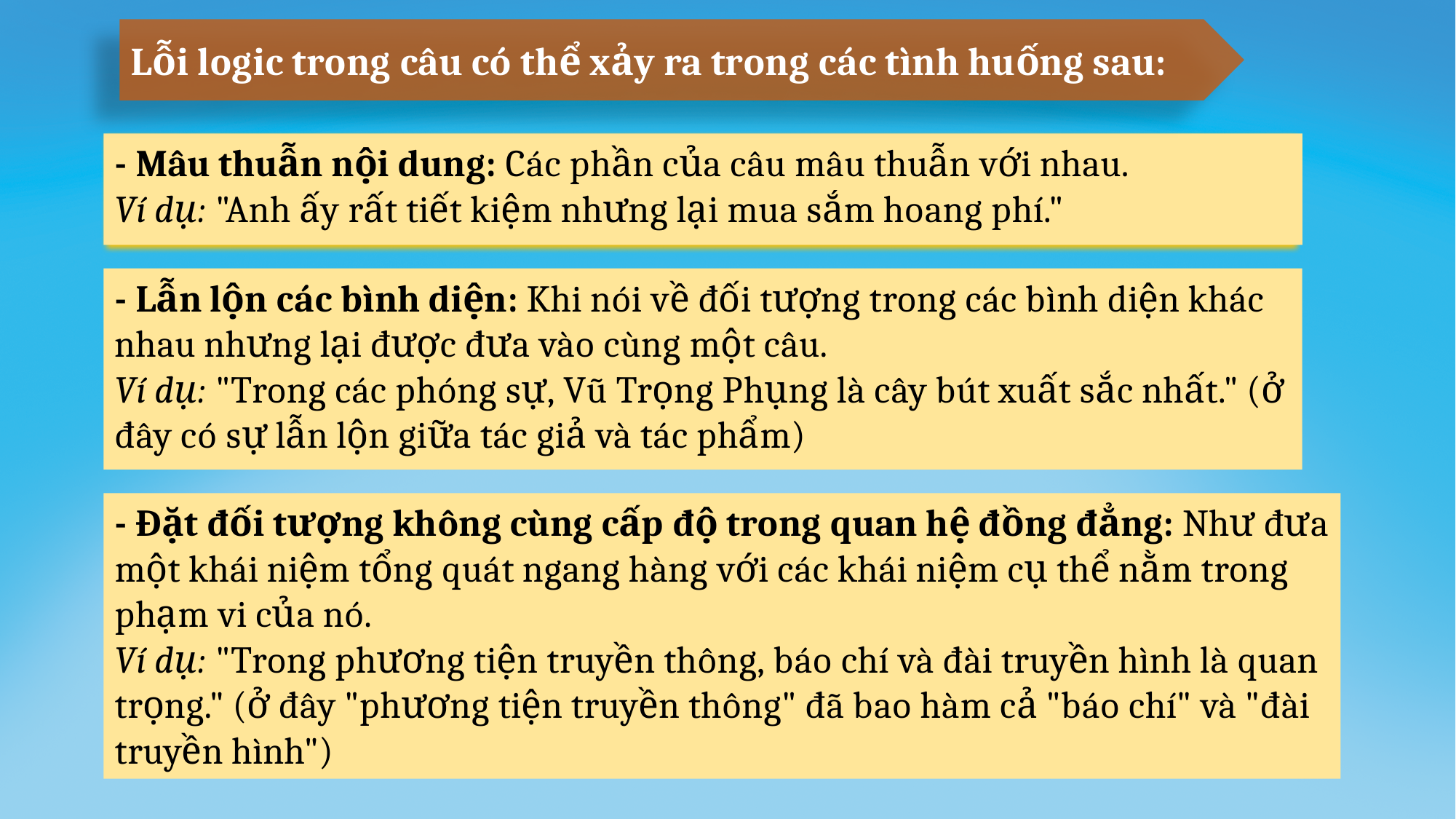

Lỗi logic trong câu có thể xảy ra trong các tình huống sau:
- Mâu thuẫn nội dung: Các phần của câu mâu thuẫn với nhau.
Ví dụ: "Anh ấy rất tiết kiệm nhưng lại mua sắm hoang phí."
- Lẫn lộn các bình diện: Khi nói về đối tượng trong các bình diện khác nhau nhưng lại được đưa vào cùng một câu.
Ví dụ: "Trong các phóng sự, Vũ Trọng Phụng là cây bút xuất sắc nhất." (ở đây có sự lẫn lộn giữa tác giả và tác phẩm)
- Đặt đối tượng không cùng cấp độ trong quan hệ đồng đẳng: Như đưa một khái niệm tổng quát ngang hàng với các khái niệm cụ thể nằm trong phạm vi của nó.
Ví dụ: "Trong phương tiện truyền thông, báo chí và đài truyền hình là quan trọng." (ở đây "phương tiện truyền thông" đã bao hàm cả "báo chí" và "đài truyền hình")